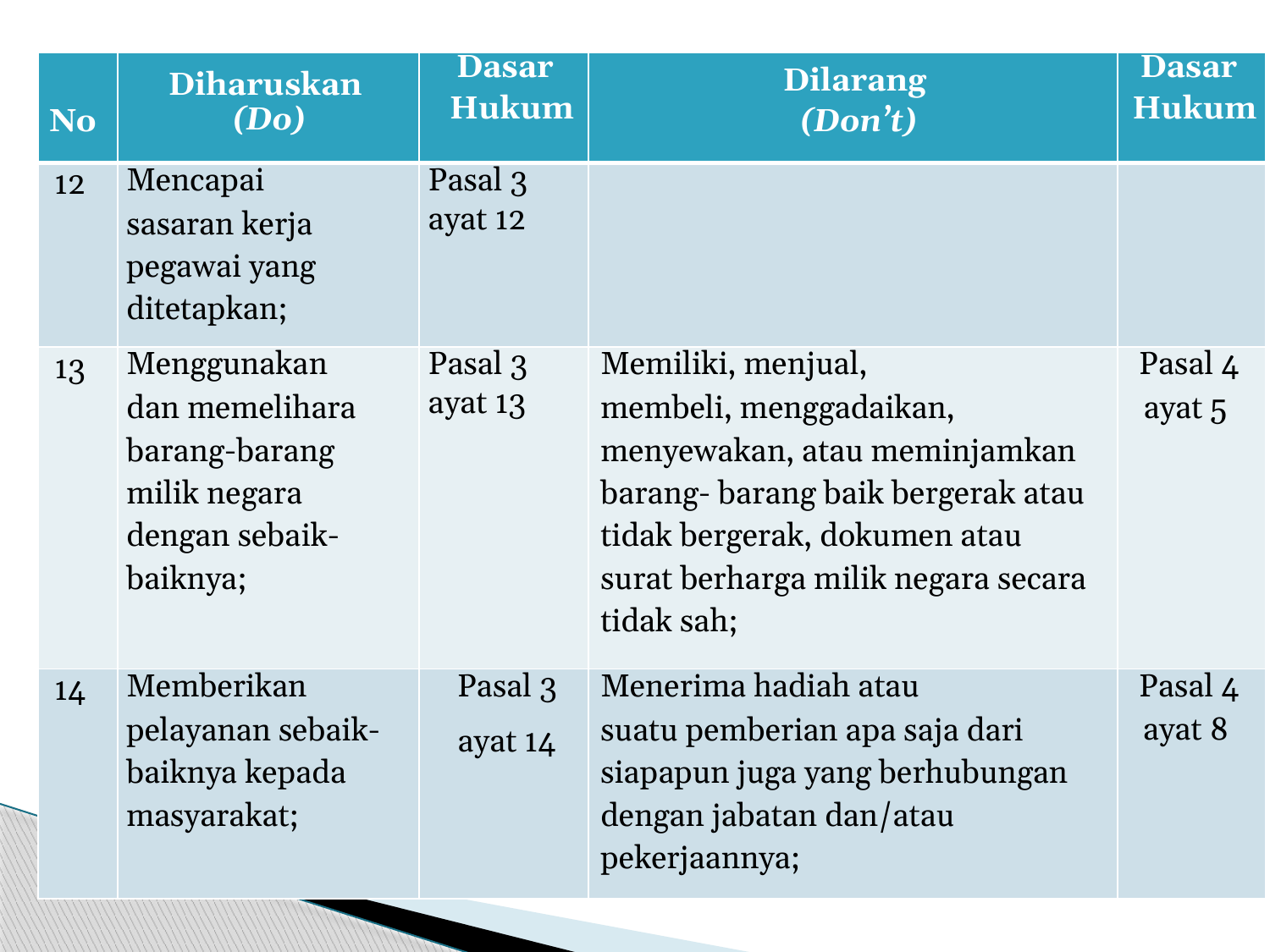

| No | Diharuskan (Do) | Dasar Hukum | Dilarang (Don’t) | Dasar Hukum |
| --- | --- | --- | --- | --- |
| 12 | Mencapai sasaran kerja pegawai yang ditetapkan; | Pasal 3 ayat 12 |  |  |
| 13 | Menggunakan dan memelihara barang-barang milik negara dengan sebaik- baiknya; | Pasal 3 ayat 13 | Memiliki, menjual, membeli, menggadaikan, menyewakan, atau meminjamkan barang- barang baik bergerak atau tidak bergerak, dokumen atau surat berharga milik negara secara tidak sah; | Pasal 4 ayat 5 |
| 14 | Memberikan pelayanan sebaik-baiknya kepada masyarakat; | Pasal 3   ayat 14 | Menerima hadiah atau suatu pemberian apa saja dari siapapun juga yang berhubungan dengan jabatan dan/atau pekerjaannya; | Pasal 4 ayat 8 |